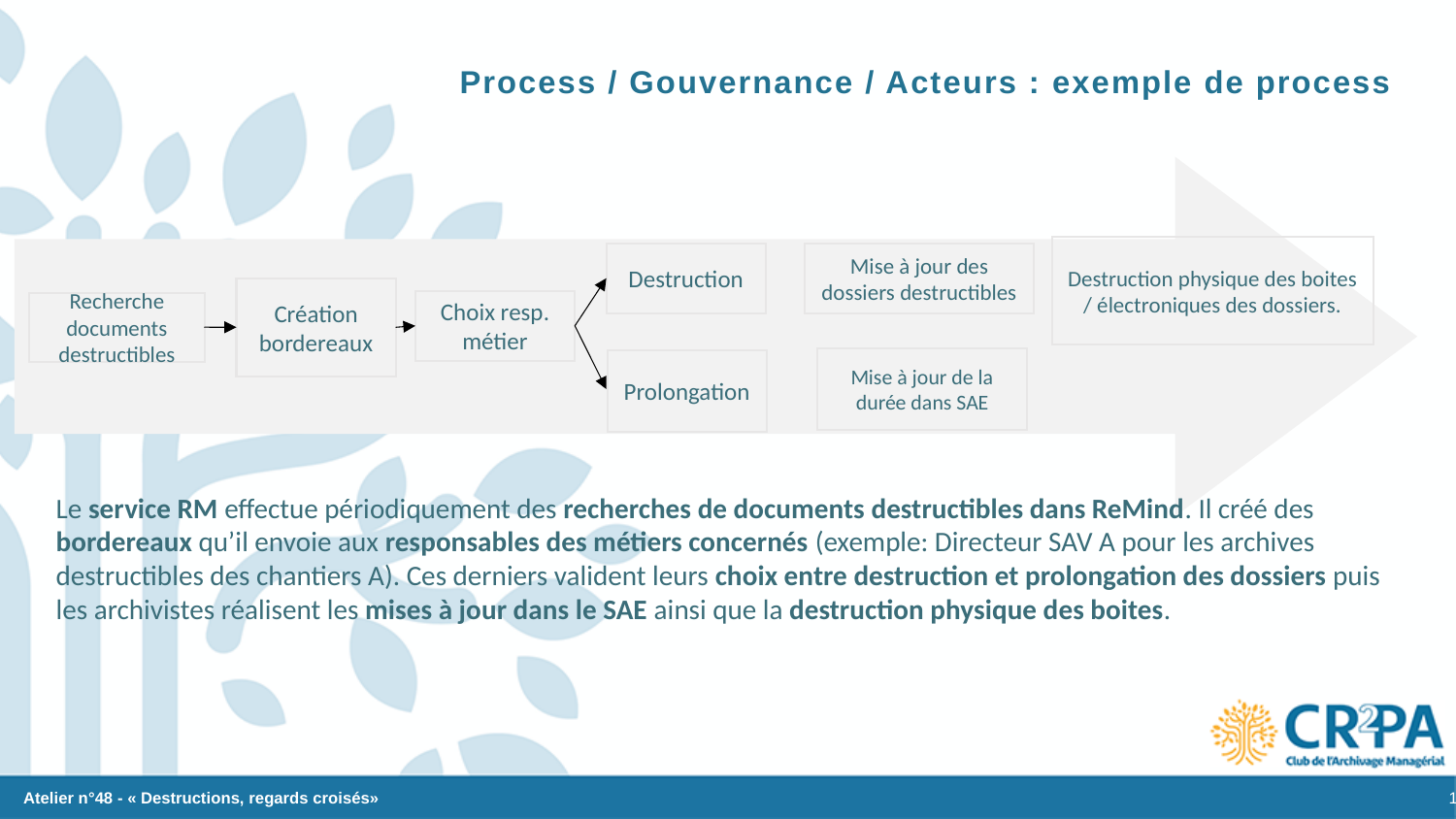

# Process / Gouvernance / Acteurs : exemple de process

Destruction physique des boites / électroniques des dossiers.
Destruction
Mise à jour des dossiers destructibles
Création bordereaux
Choix resp. métier
Recherche documents destructibles
Mise à jour de la durée dans SAE
Prolongation
Le service RM effectue périodiquement des recherches de documents destructibles dans ReMind. Il créé des bordereaux qu’il envoie aux responsables des métiers concernés (exemple: Directeur SAV A pour les archives destructibles des chantiers A). Ces derniers valident leurs choix entre destruction et prolongation des dossiers puis les archivistes réalisent les mises à jour dans le SAE ainsi que la destruction physique des boites.